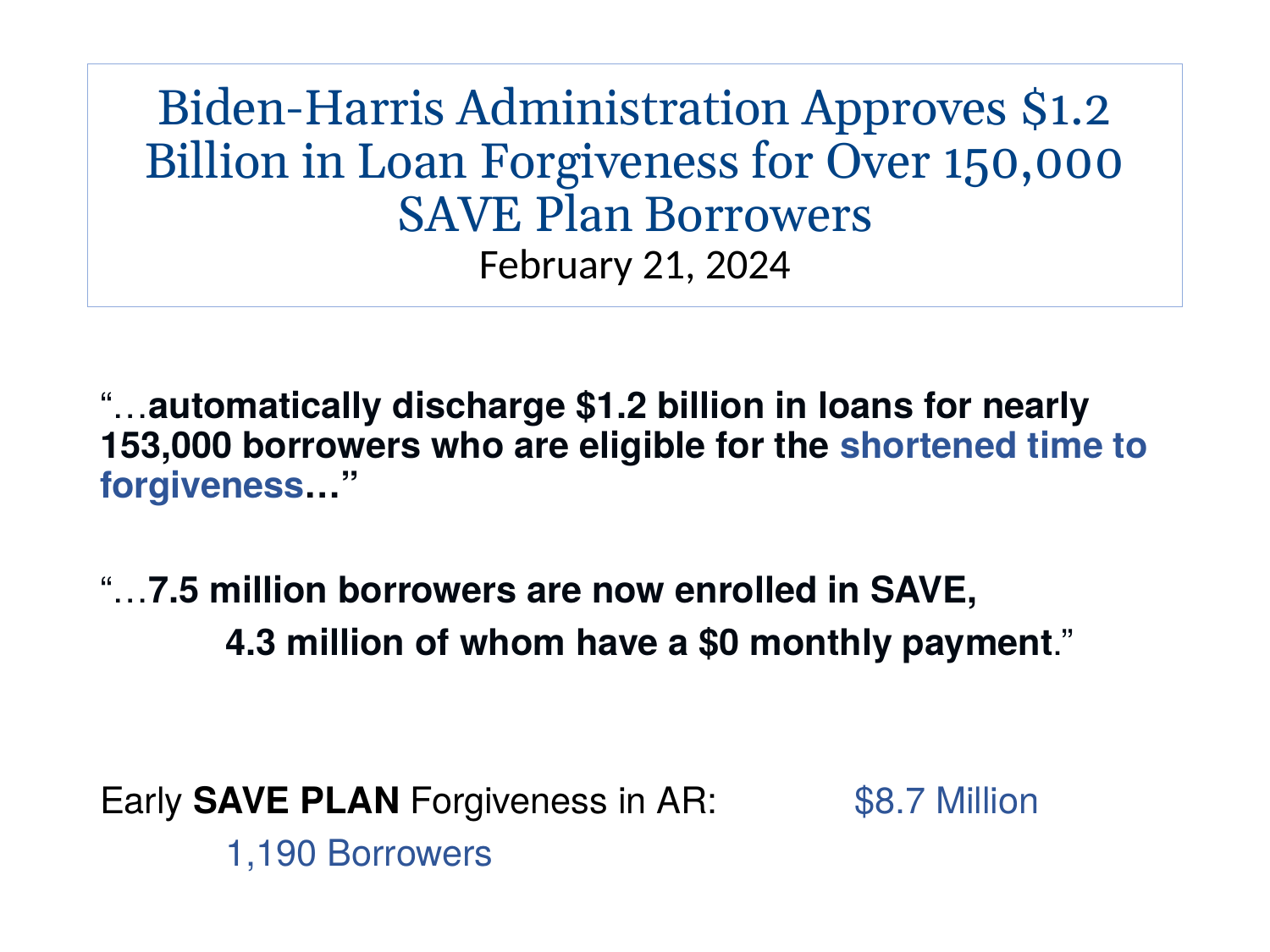

# Biden-Harris Administration Approves $1.2 Billion in Loan Forgiveness for Over 150,000 SAVE Plan Borrowers February 21, 2024
“…automatically discharge $1.2 billion in loans for nearly 153,000 borrowers who are eligible for the shortened time to forgiveness…”

“…7.5 million borrowers are now enrolled in SAVE,
	4.3 million of whom have a $0 monthly payment.”

Early SAVE PLAN Forgiveness in AR:  	$8.7 Million
							1,190 Borrowers